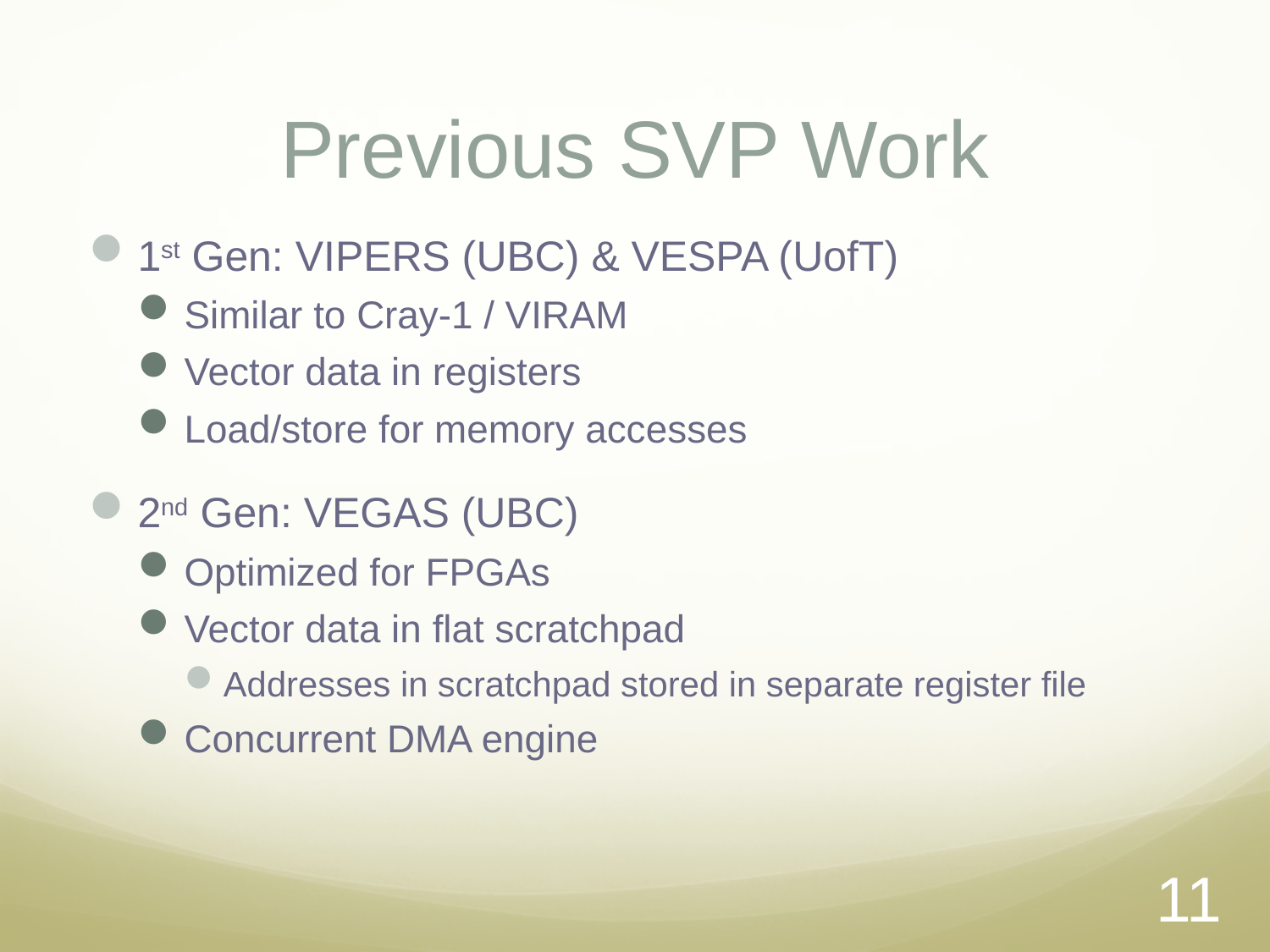

# Previous SVP Work
1st Gen: VIPERS (UBC) & VESPA (UofT)
Similar to Cray-1 / VIRAM
Vector data in registers
Load/store for memory accesses
2nd Gen: VEGAS (UBC)
Optimized for FPGAs
Vector data in flat scratchpad
Addresses in scratchpad stored in separate register file
Concurrent DMA engine
11